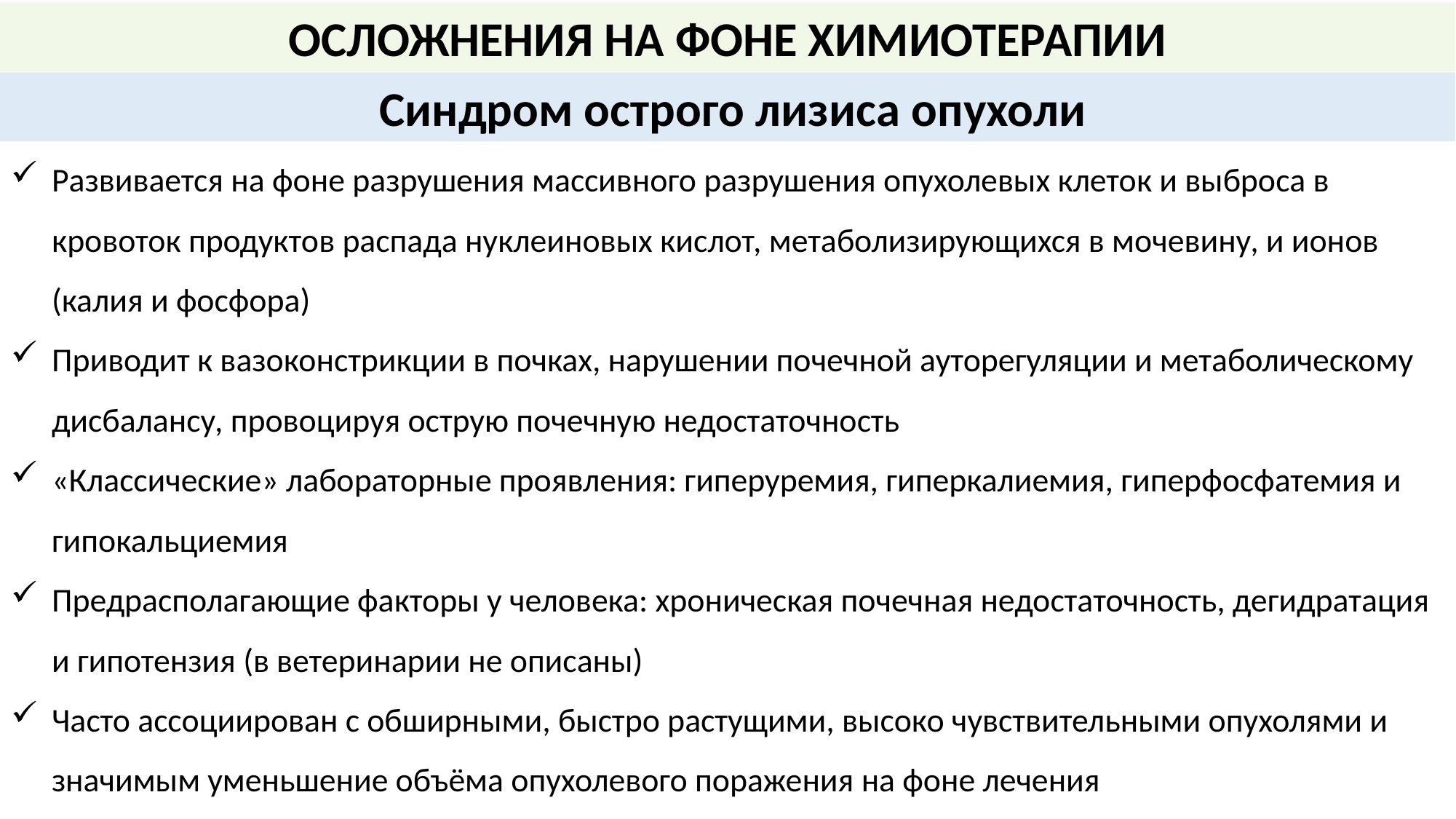

ОСЛОЖНЕНИЯ НА ФОНЕ ХИМИОТЕРАПИИ
 Синдром острого лизиса опухоли
Развивается на фоне разрушения массивного разрушения опухолевых клеток и выброса в кровоток продуктов распада нуклеиновых кислот, метаболизирующихся в мочевину, и ионов (калия и фосфора)
Приводит к вазоконстрикции в почках, нарушении почечной ауторегуляции и метаболическому дисбалансу, провоцируя острую почечную недостаточность
«Классические» лабораторные проявления: гиперуремия, гиперкалиемия, гиперфосфатемия и гипокальциемия
Предрасполагающие факторы у человека: хроническая почечная недостаточность, дегидратация и гипотензия (в ветеринарии не описаны)
Часто ассоциирован с обширными, быстро растущими, высоко чувствительными опухолями и значимым уменьшение объёма опухолевого поражения на фоне лечения